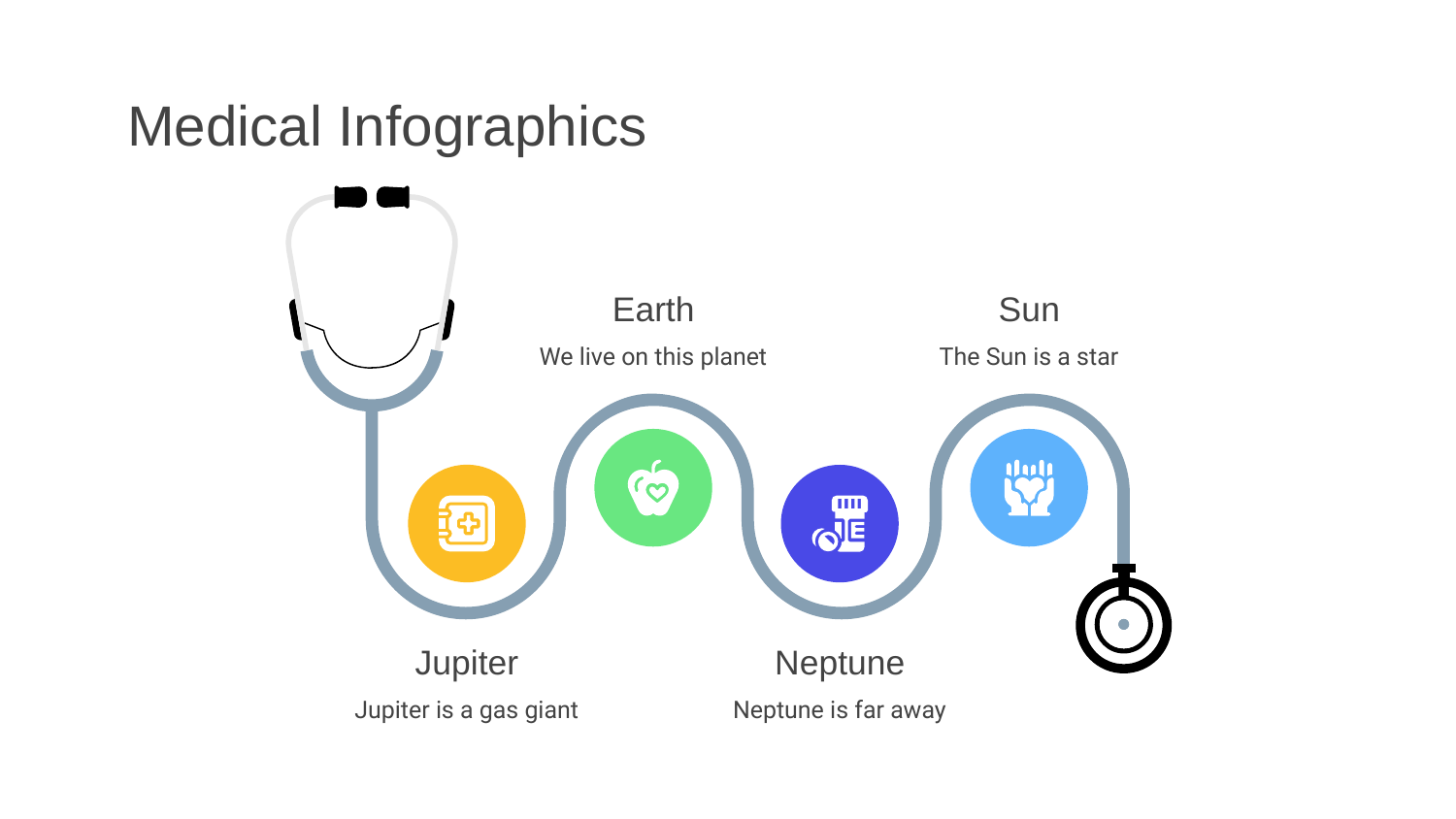

# Medical Infographics

Earth
We live on this planet

Sun
The Sun is a star

Jupiter
Jupiter is a gas giant

Neptune
Neptune is far away